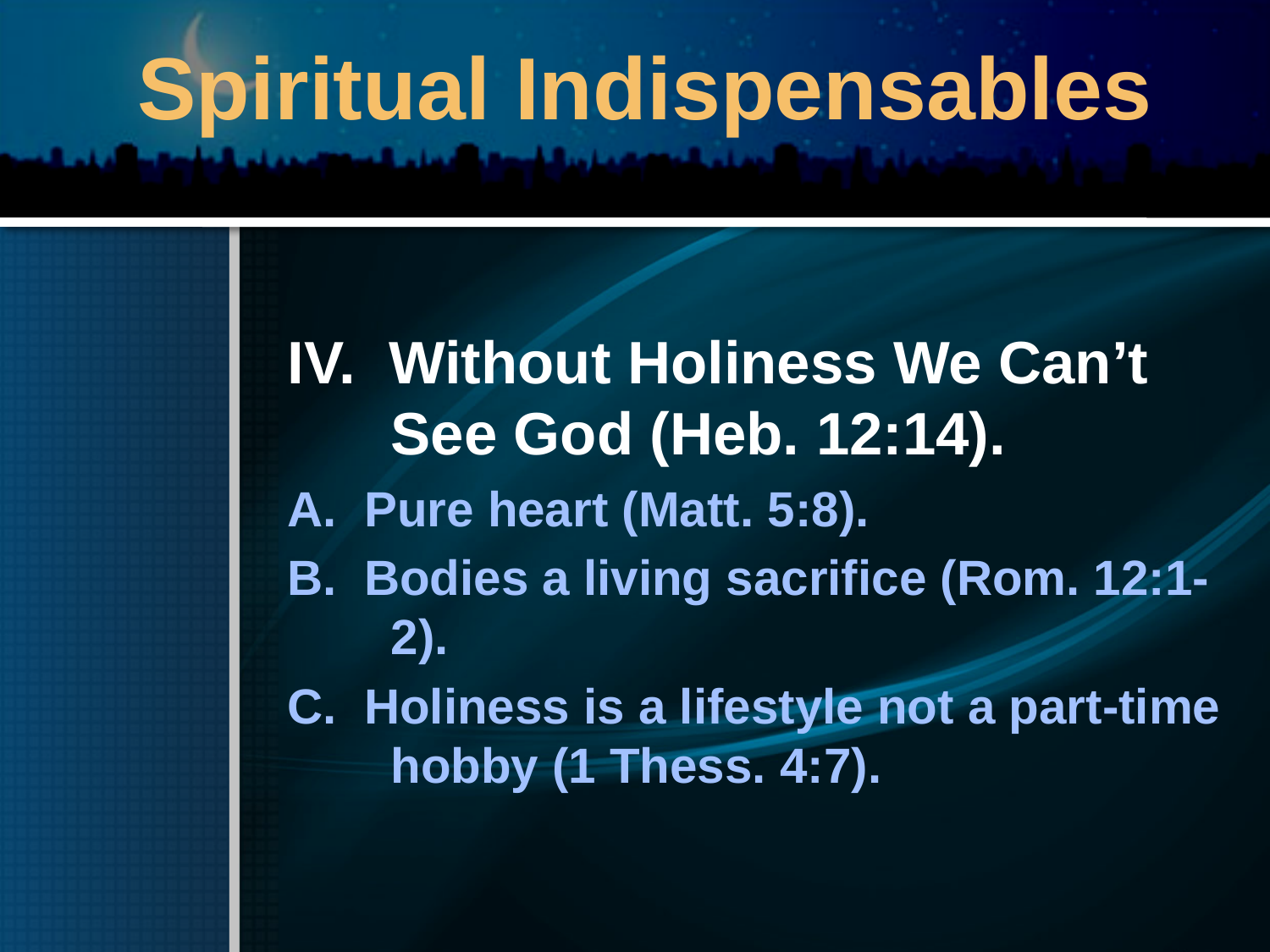

# Spiritual Indispensables
IV.  Without Holiness We Can’t See God (Heb. 12:14).
A.  Pure heart (Matt. 5:8).
B.  Bodies a living sacrifice (Rom. 12:1-2).
C.  Holiness is a lifestyle not a part-time hobby (1 Thess. 4:7).